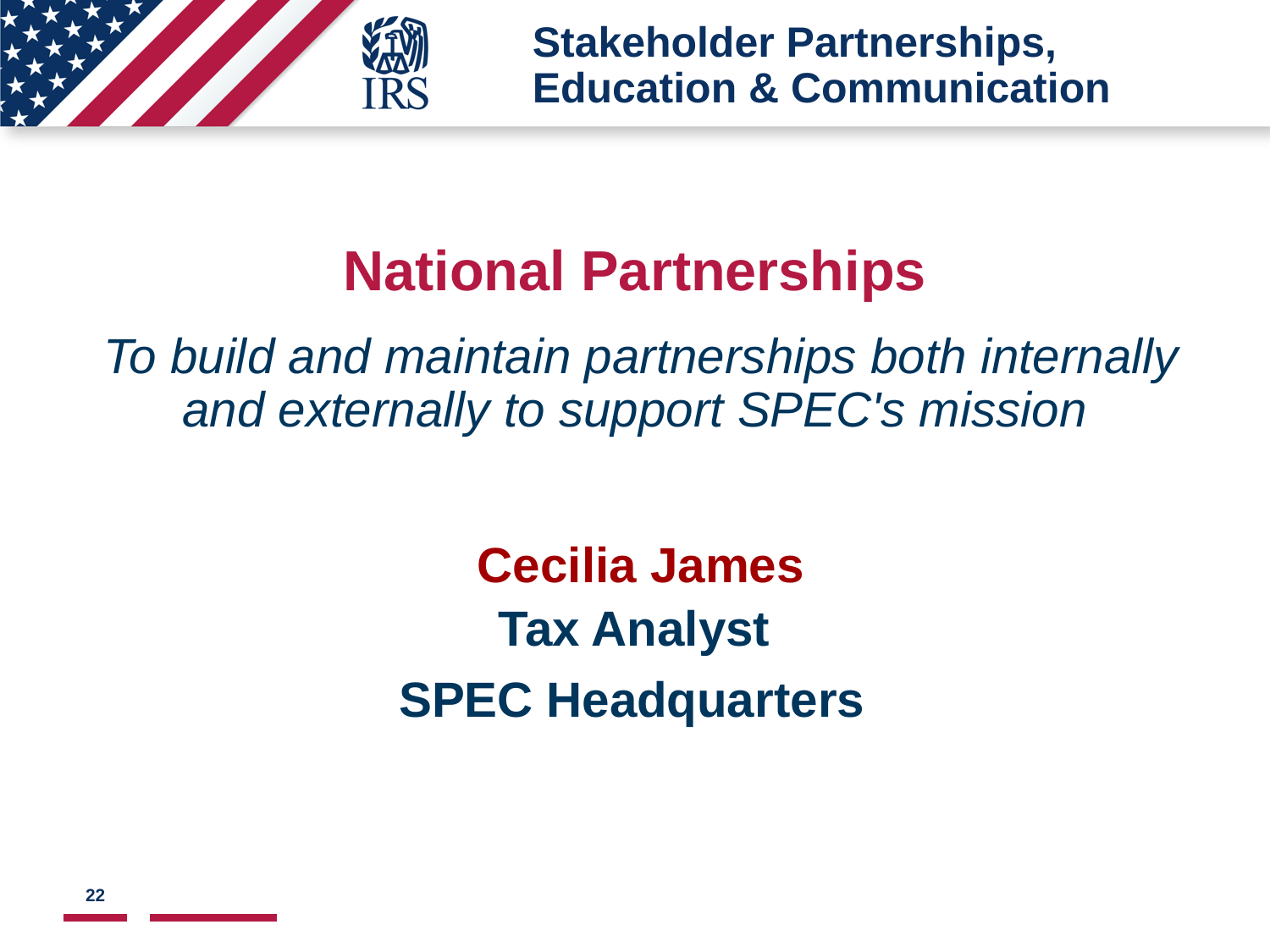

# Stakeholder Partnerships, Education & Communication

National Partnerships
 To build and maintain partnerships both internally and externally to support SPEC's mission

 Cecilia James
 			   Tax Analyst
		     SPEC Headquarters
22